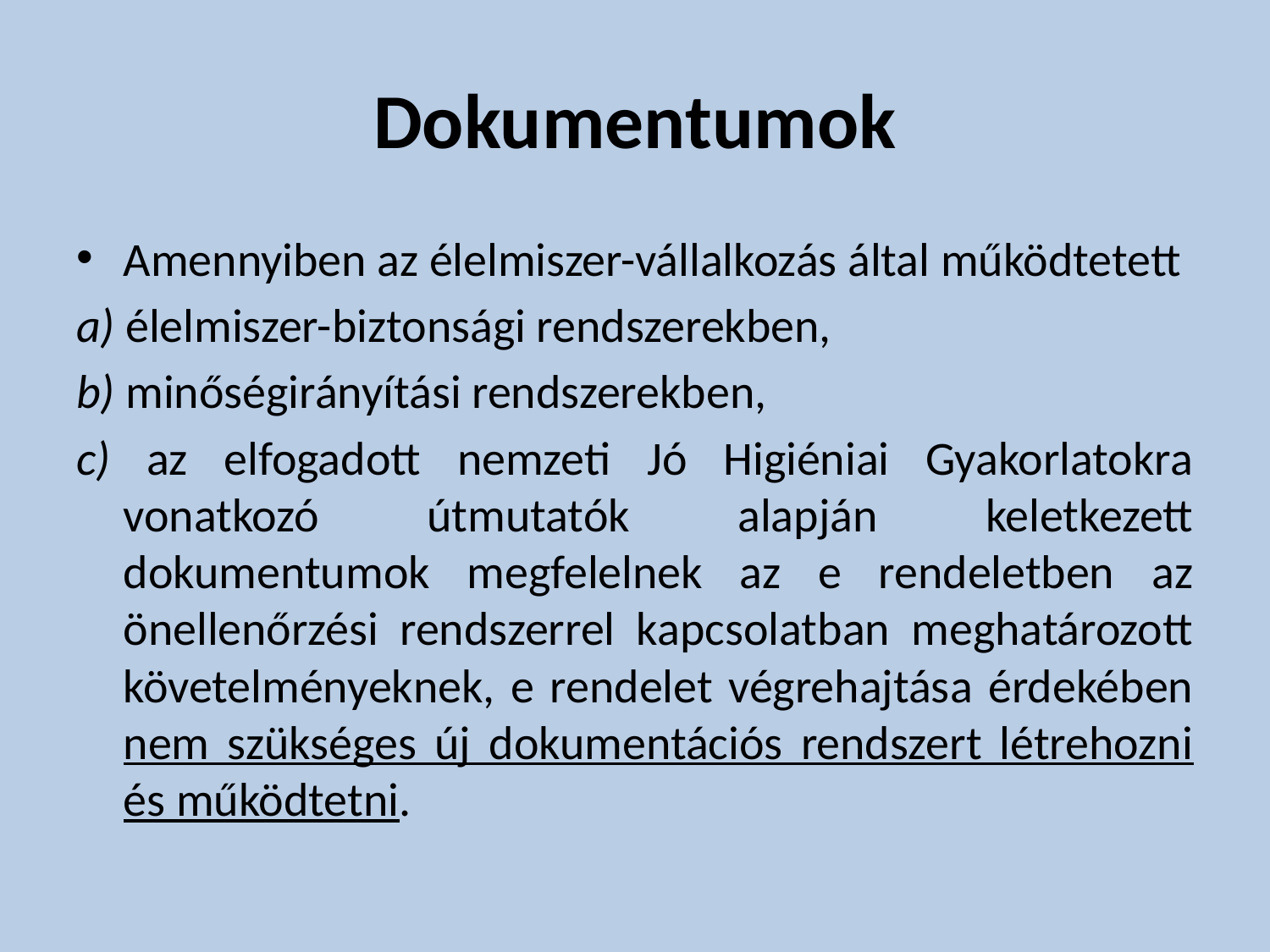

# Dokumentumok
Amennyiben az élelmiszer-vállalkozás által működtetett
a) élelmiszer-biztonsági rendszerekben,
b) minőségirányítási rendszerekben,
c) az elfogadott nemzeti Jó Higiéniai Gyakorlatokra vonatkozó útmutatók alapján keletkezett dokumentumok megfelelnek az e rendeletben az önellenőrzési rendszerrel kapcsolatban meghatározott követelményeknek, e rendelet végrehajtása érdekében nem szükséges új dokumentációs rendszert létrehozni és működtetni.